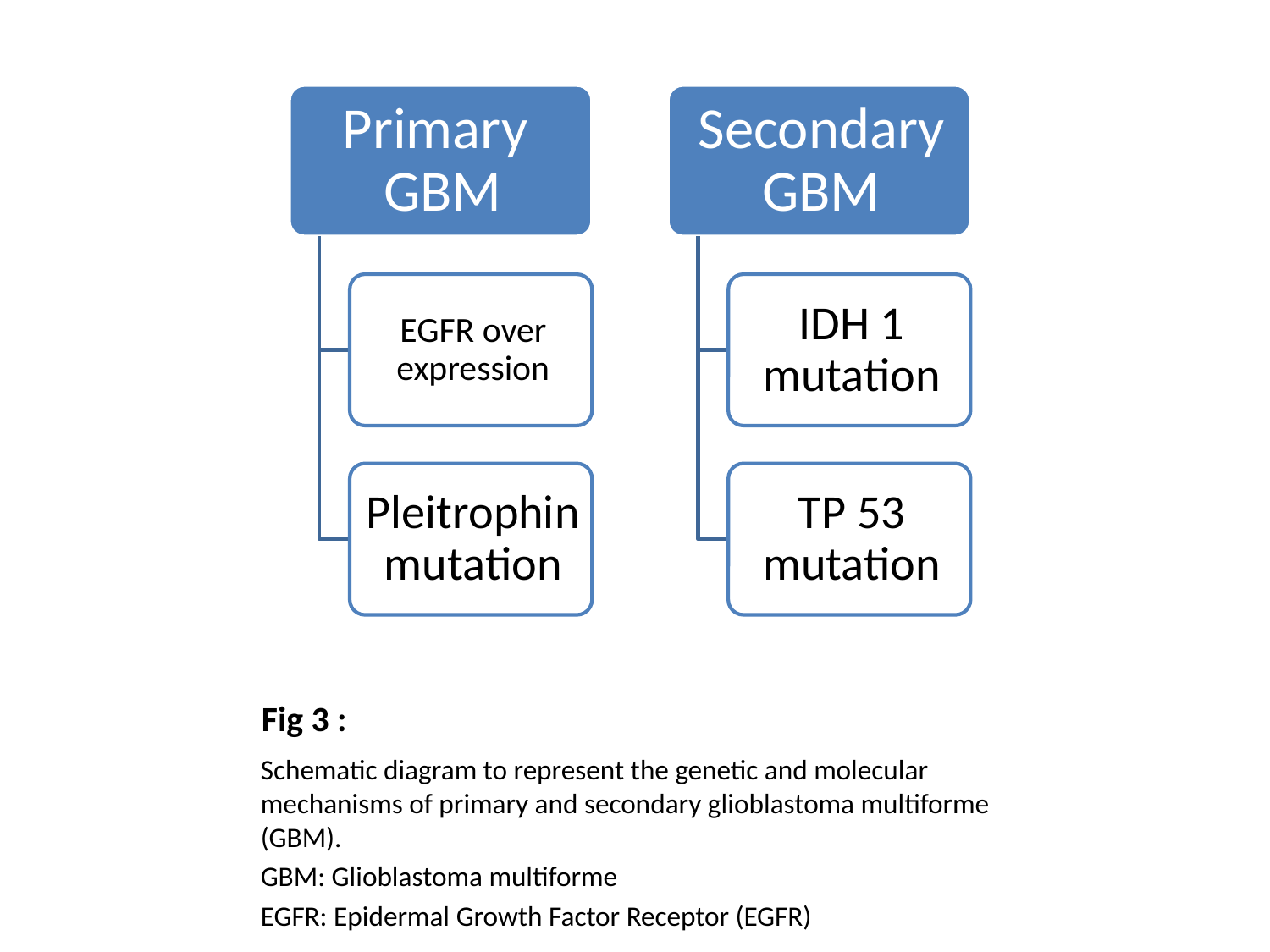

Primary GBM
EGFR over expression
Pleitrophin mutation
Secondary GBM
IDH 1 mutation
TP 53 mutation
# Fig 3 :
Schematic diagram to represent the genetic and molecular mechanisms of primary and secondary glioblastoma multiforme (GBM).
GBM: Glioblastoma multiforme
EGFR: Epidermal Growth Factor Receptor (EGFR)